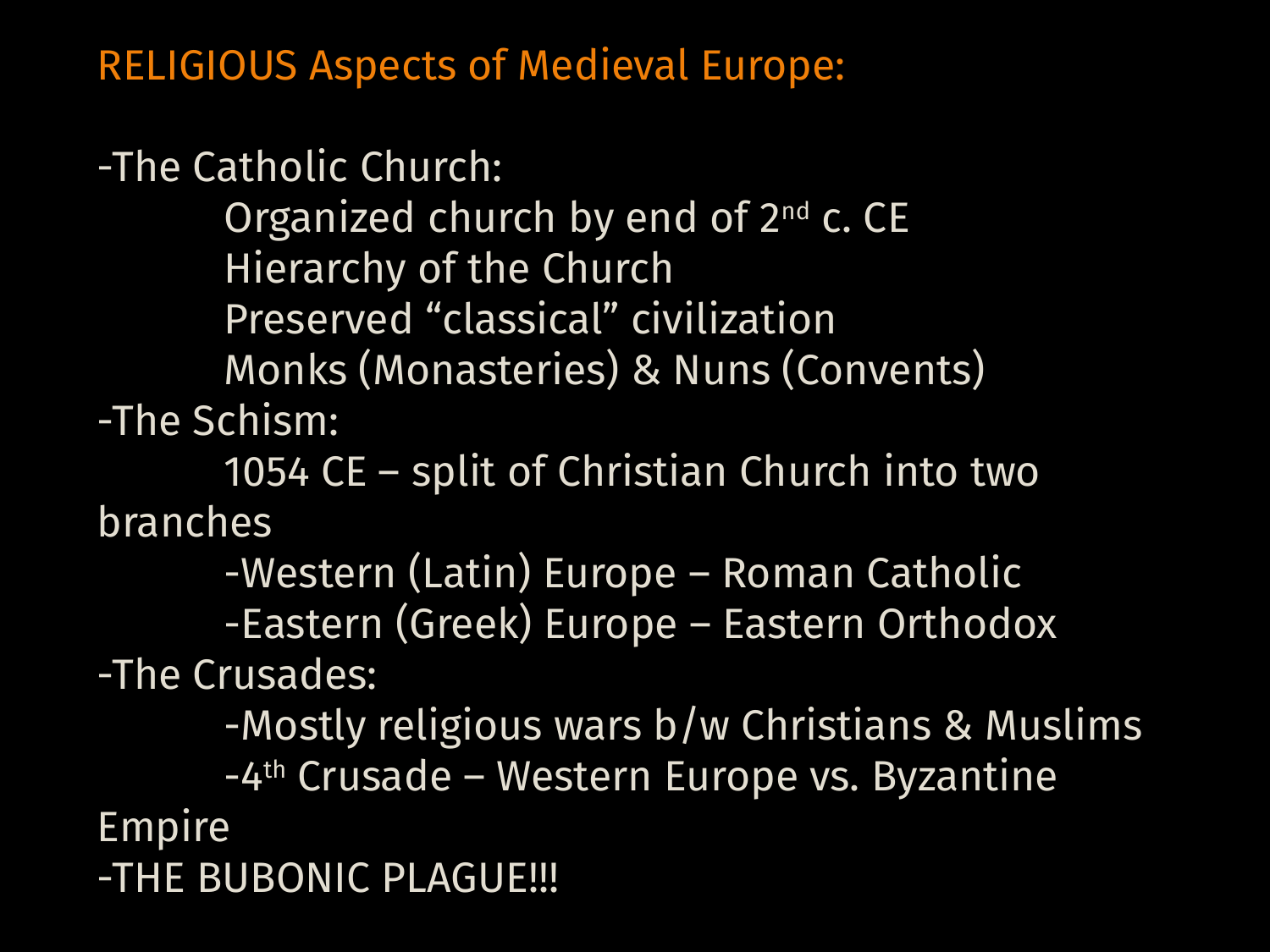

RELIGIOUS Aspects of Medieval Europe:

-The Catholic Church:
	Organized church by end of 2nd c. CE
	Hierarchy of the Church
	Preserved “classical” civilization
	Monks (Monasteries) & Nuns (Convents)
-The Schism:
	1054 CE – split of Christian Church into two 	branches
	-Western (Latin) Europe – Roman Catholic
	-Eastern (Greek) Europe – Eastern Orthodox
-The Crusades:
	-Mostly religious wars b/w Christians & Muslims
	-4th Crusade – Western Europe vs. Byzantine 	Empire
-THE BUBONIC PLAGUE!!!